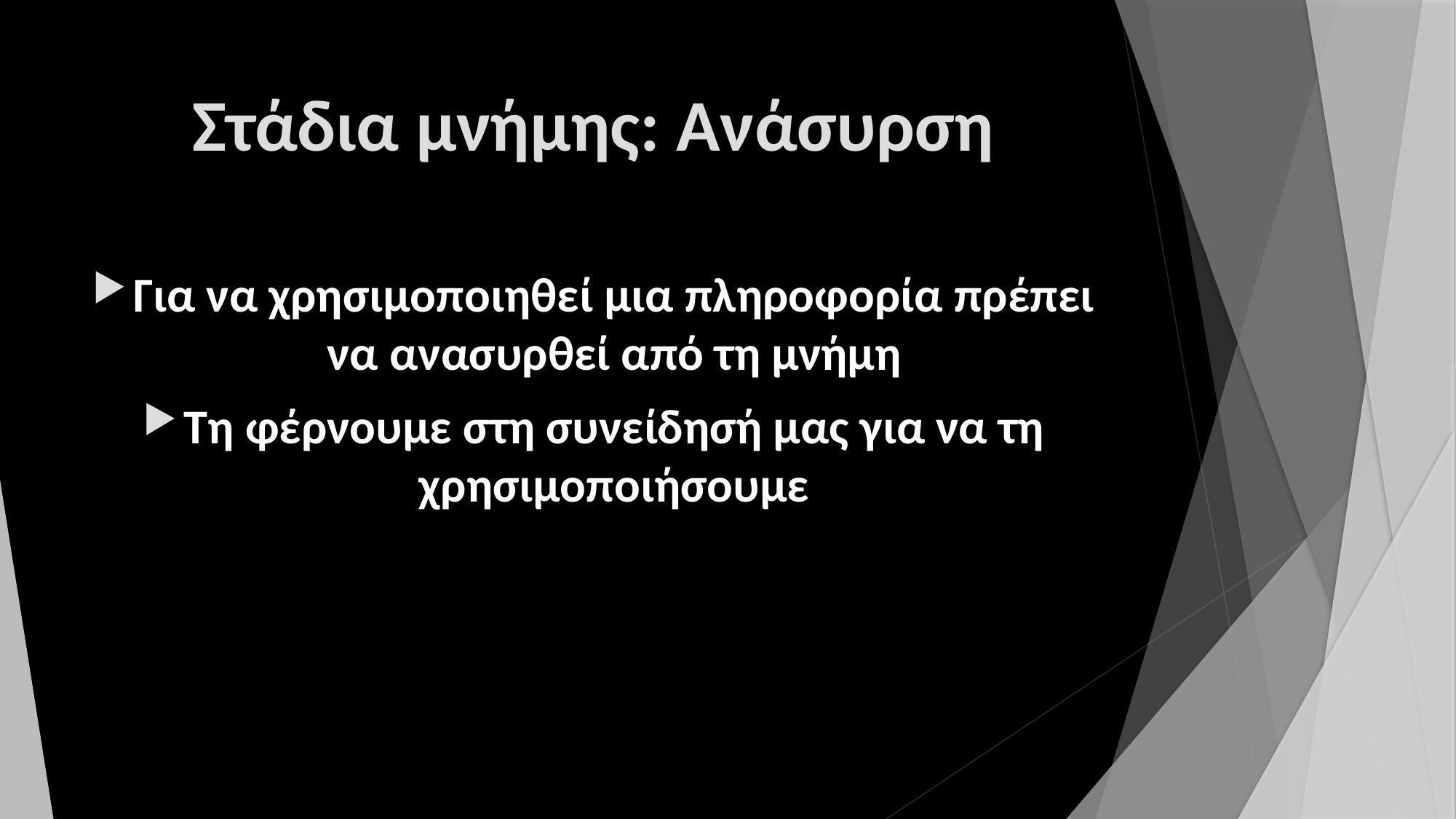

# Στάδια μνήμης: Ανάσυρση
Για να χρησιμοποιηθεί μια πληροφορία πρέπει να ανασυρθεί από τη μνήμη
Τη φέρνουμε στη συνείδησή μας για να τη χρησιμοποιήσουμε